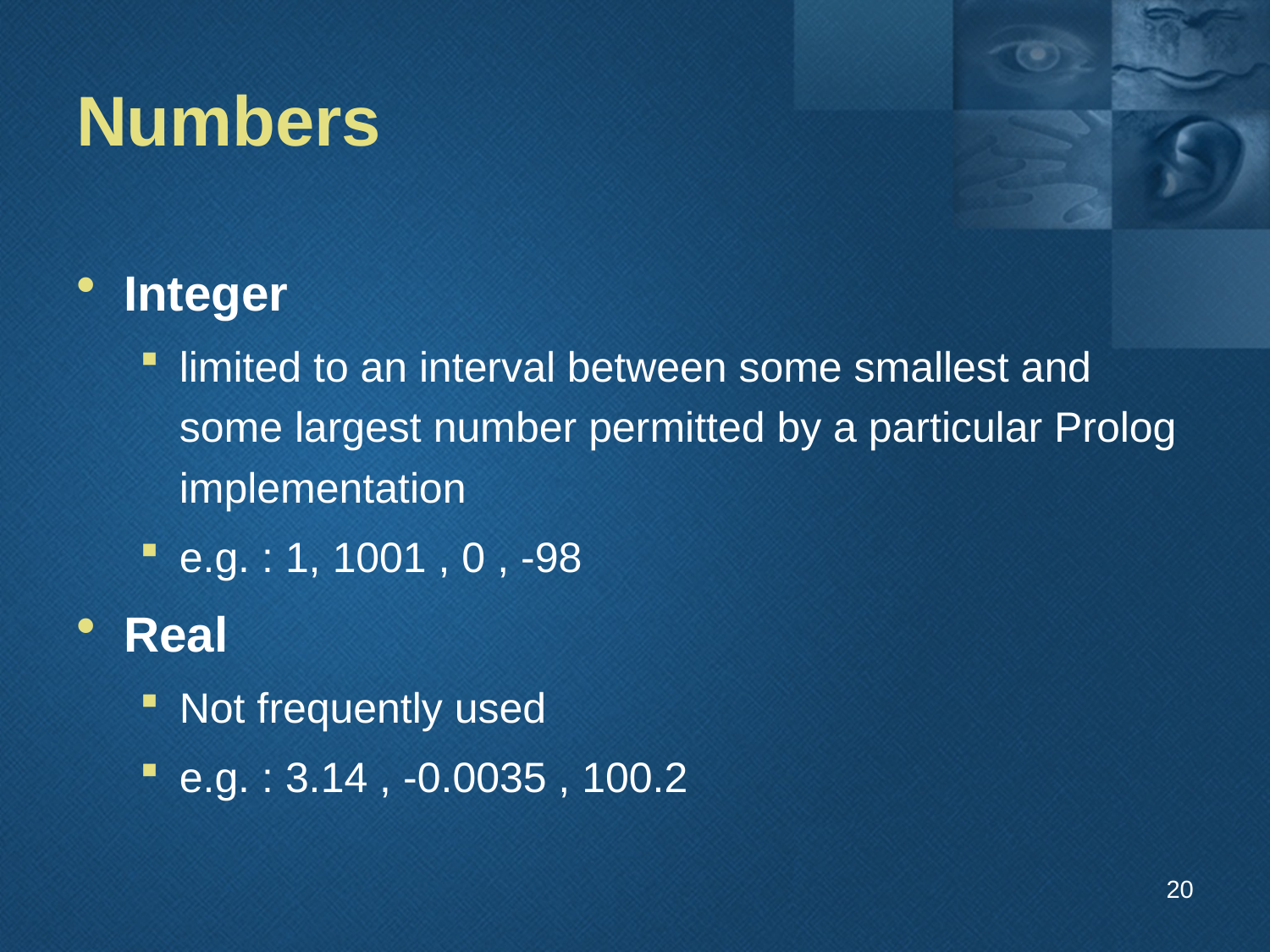

# Numbers
Integer
limited to an interval between some smallest and some largest number permitted by a particular Prolog implementation
e.g. : 1, 1001 , 0 , -98
Real
Not frequently used
e.g. : 3.14 , -0.0035 , 100.2
20